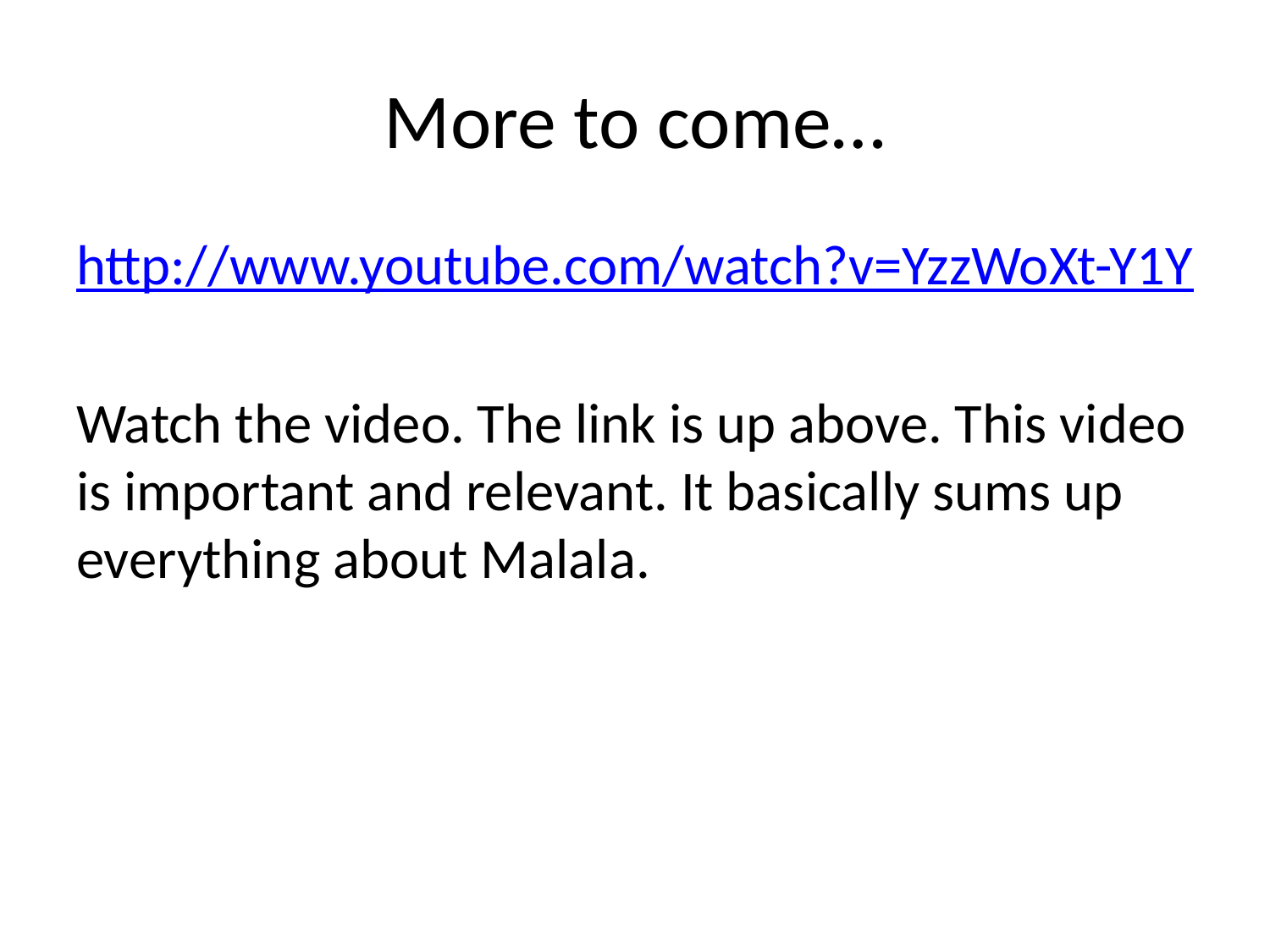

# More to come…
http://www.youtube.com/watch?v=YzzWoXt-Y1Y

Watch the video. The link is up above. This video is important and relevant. It basically sums up everything about Malala.